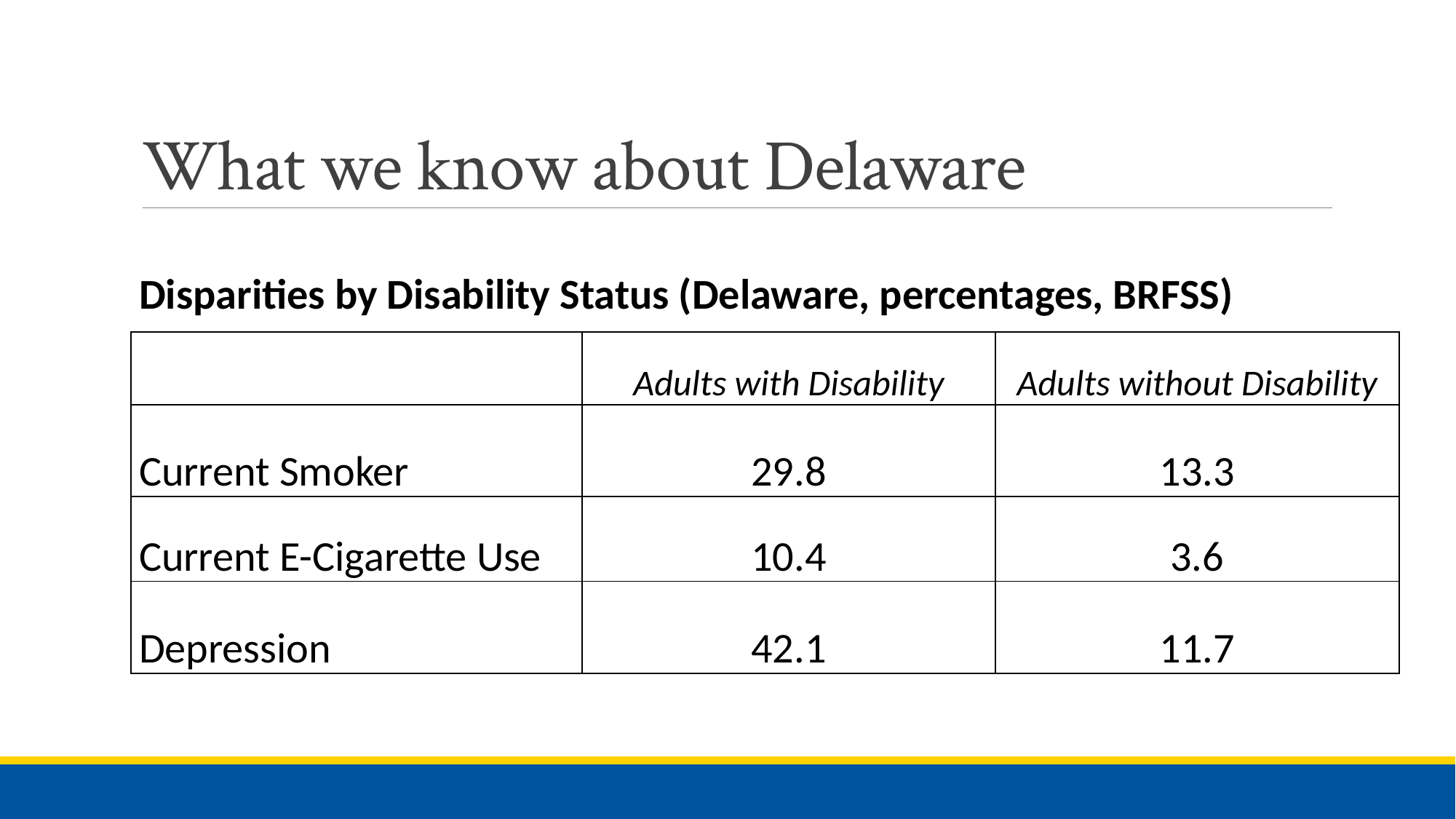

# What we know about Delaware
| Disparities by Disability Status (Delaware, percentages, BRFSS) |  |  |
| --- | --- | --- |
|  | Adults with Disability | Adults without Disability |
| Current Smoker | 29.8 | 13.3 |
| Current E-Cigarette Use | 10.4 | 3.6 |
| Depression | 42.1 | 11.7 |